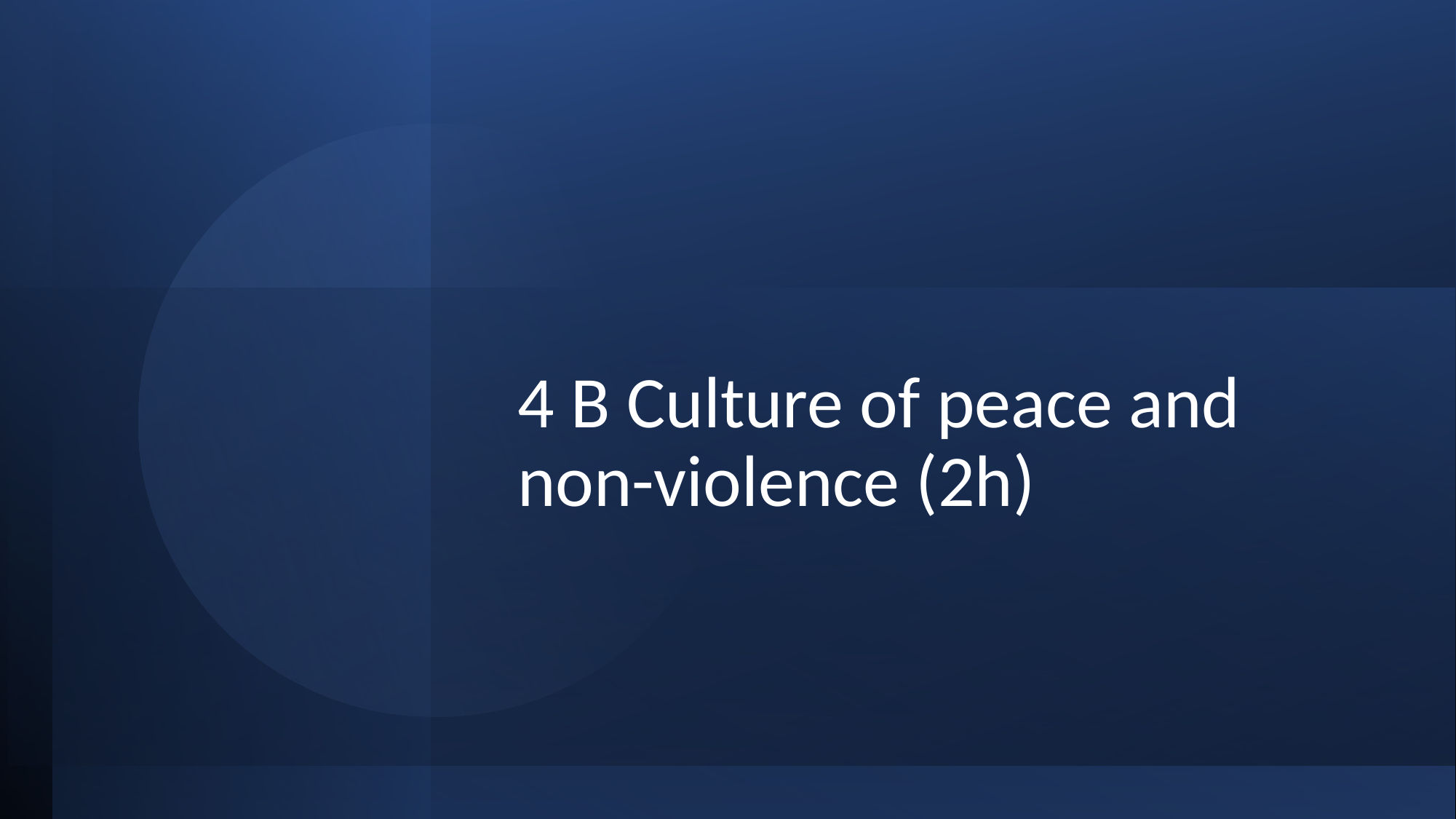

# 4 B Culture of peace and non-violence (2h)